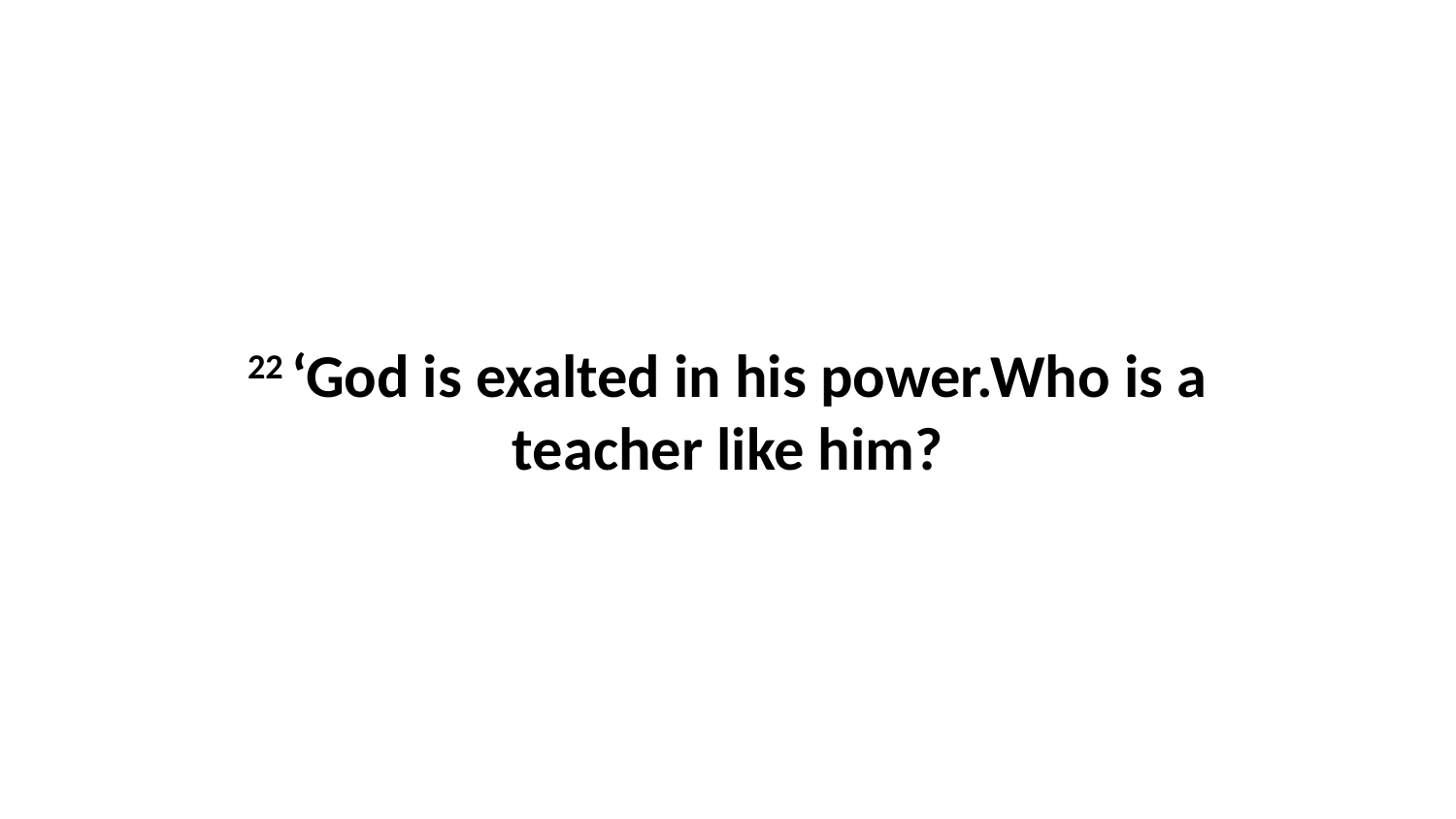

22 ‘God is exalted in his power.Who is a teacher like him?